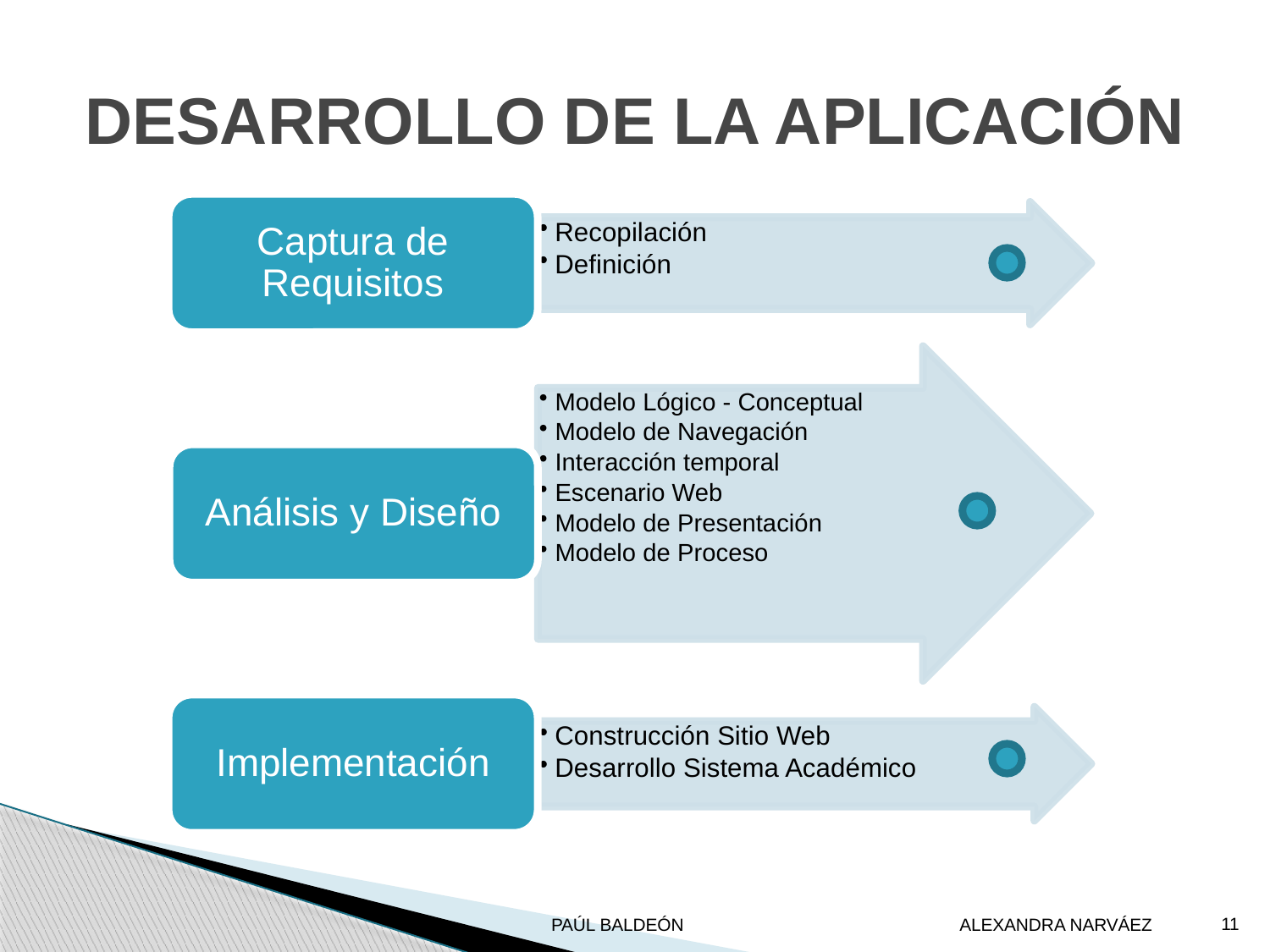

# DESARROLLO DE LA APLICACIÓN
Recopilación
Definición
Captura de Requisitos
Modelo Lógico - Conceptual
Modelo de Navegación
Interacción temporal
Escenario Web
Modelo de Presentación
Modelo de Proceso
Análisis y Diseño
Construcción Sitio Web
Desarrollo Sistema Académico
Implementación

      PAÚL BALDEÓN                                                         ALEXANDRA NARVÁEZ
11